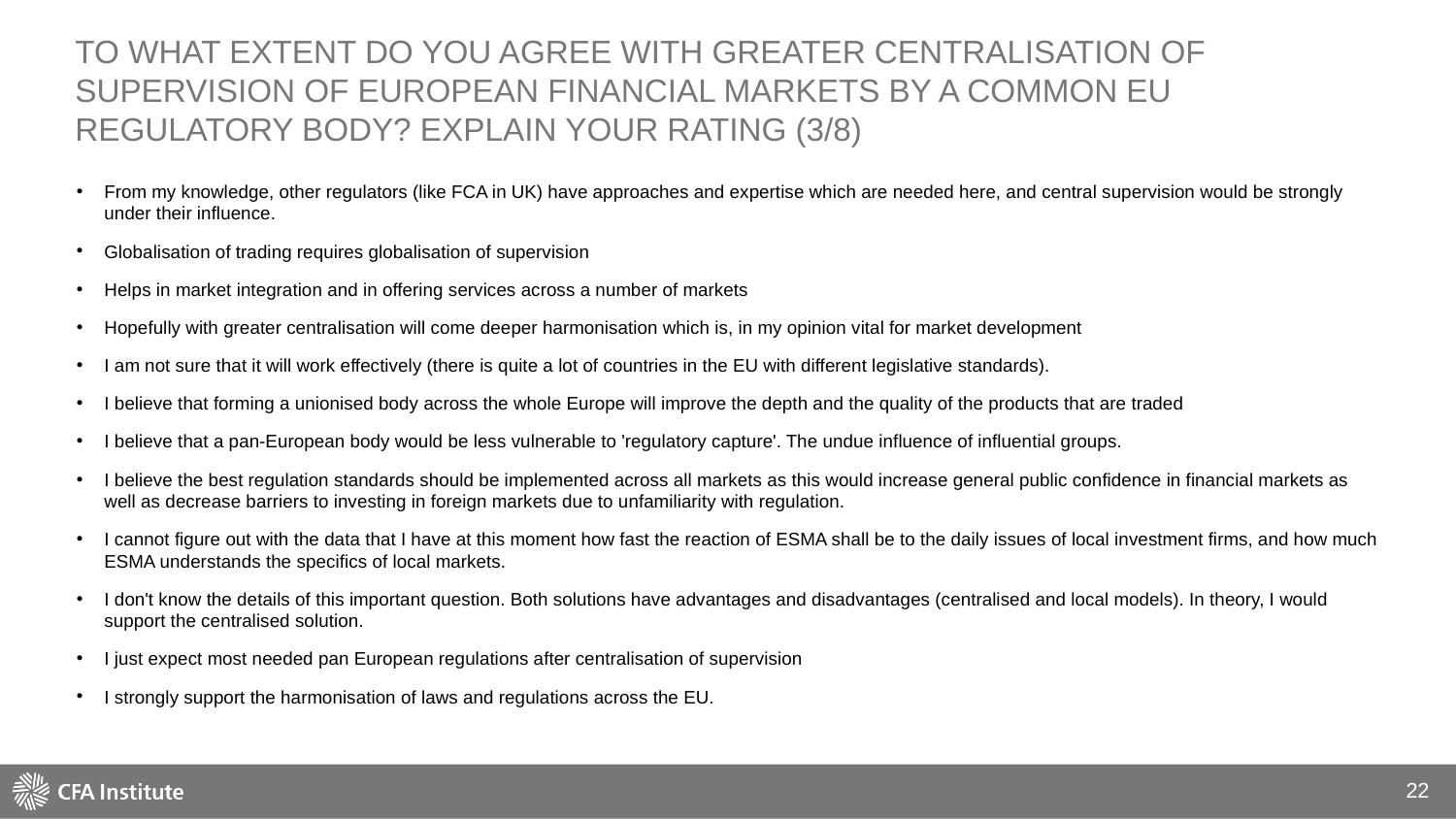

# To what extent do you agree with greater centralisation of supervision of European financial markets by a common EU regulatory body? EXPLAIN YOUR RATING (3/8)
From my knowledge, other regulators (like FCA in UK) have approaches and expertise which are needed here, and central supervision would be strongly under their influence.
Globalisation of trading requires globalisation of supervision
Helps in market integration and in offering services across a number of markets
Hopefully with greater centralisation will come deeper harmonisation which is, in my opinion vital for market development
I am not sure that it will work effectively (there is quite a lot of countries in the EU with different legislative standards).
I believe that forming a unionised body across the whole Europe will improve the depth and the quality of the products that are traded
I believe that a pan-European body would be less vulnerable to 'regulatory capture'. The undue influence of influential groups.
I believe the best regulation standards should be implemented across all markets as this would increase general public confidence in financial markets as well as decrease barriers to investing in foreign markets due to unfamiliarity with regulation.
I cannot figure out with the data that I have at this moment how fast the reaction of ESMA shall be to the daily issues of local investment firms, and how much ESMA understands the specifics of local markets.
I don't know the details of this important question. Both solutions have advantages and disadvantages (centralised and local models). In theory, I would support the centralised solution.
I just expect most needed pan European regulations after centralisation of supervision
I strongly support the harmonisation of laws and regulations across the EU.
22